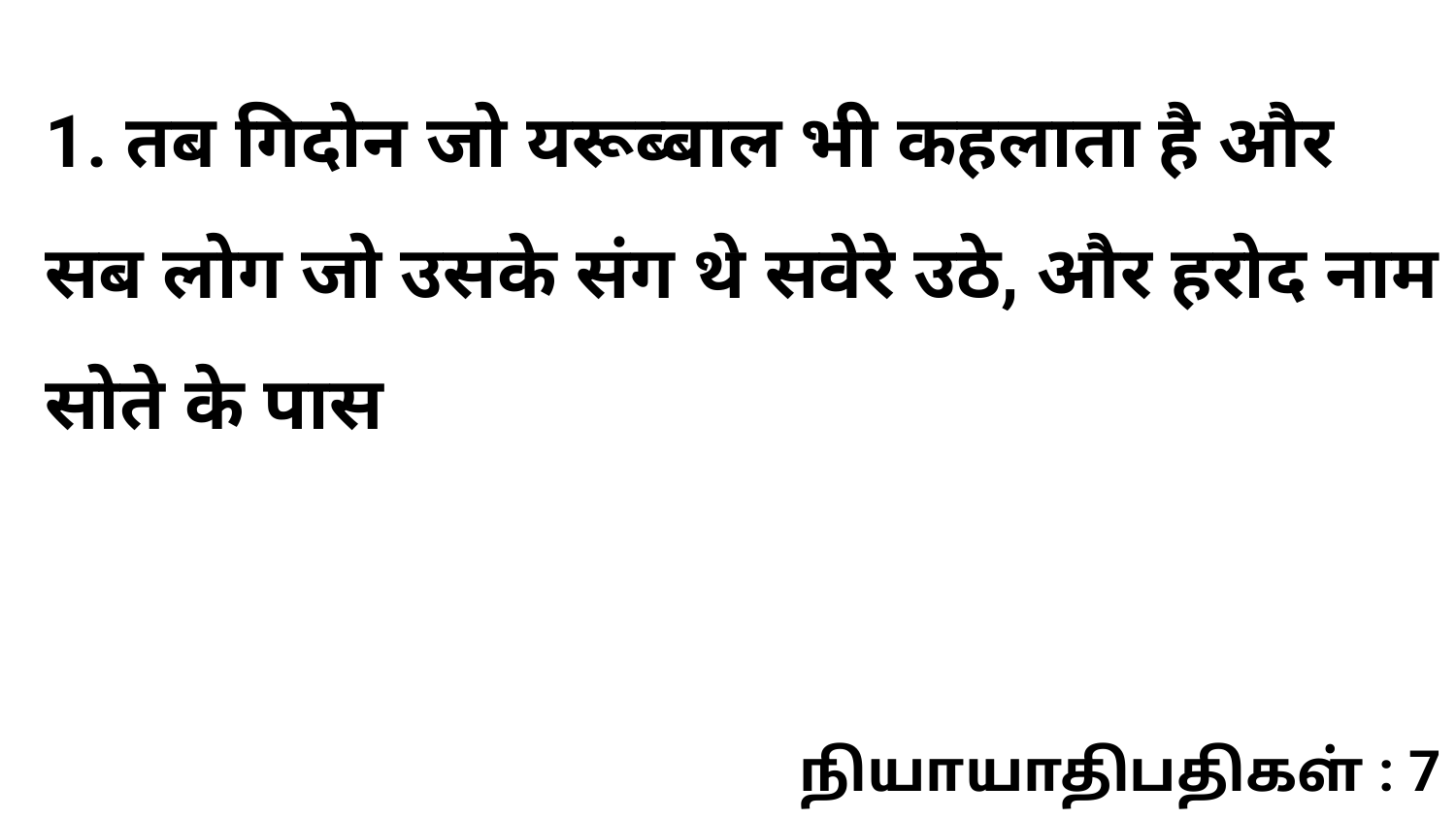

1. तब गिदोन जो यरूब्बाल भी कहलाता है और सब लोग जो उसके संग थे सवेरे उठे, और हरोद नाम सोते के पास
நியாயாதிபதிகள் : 7